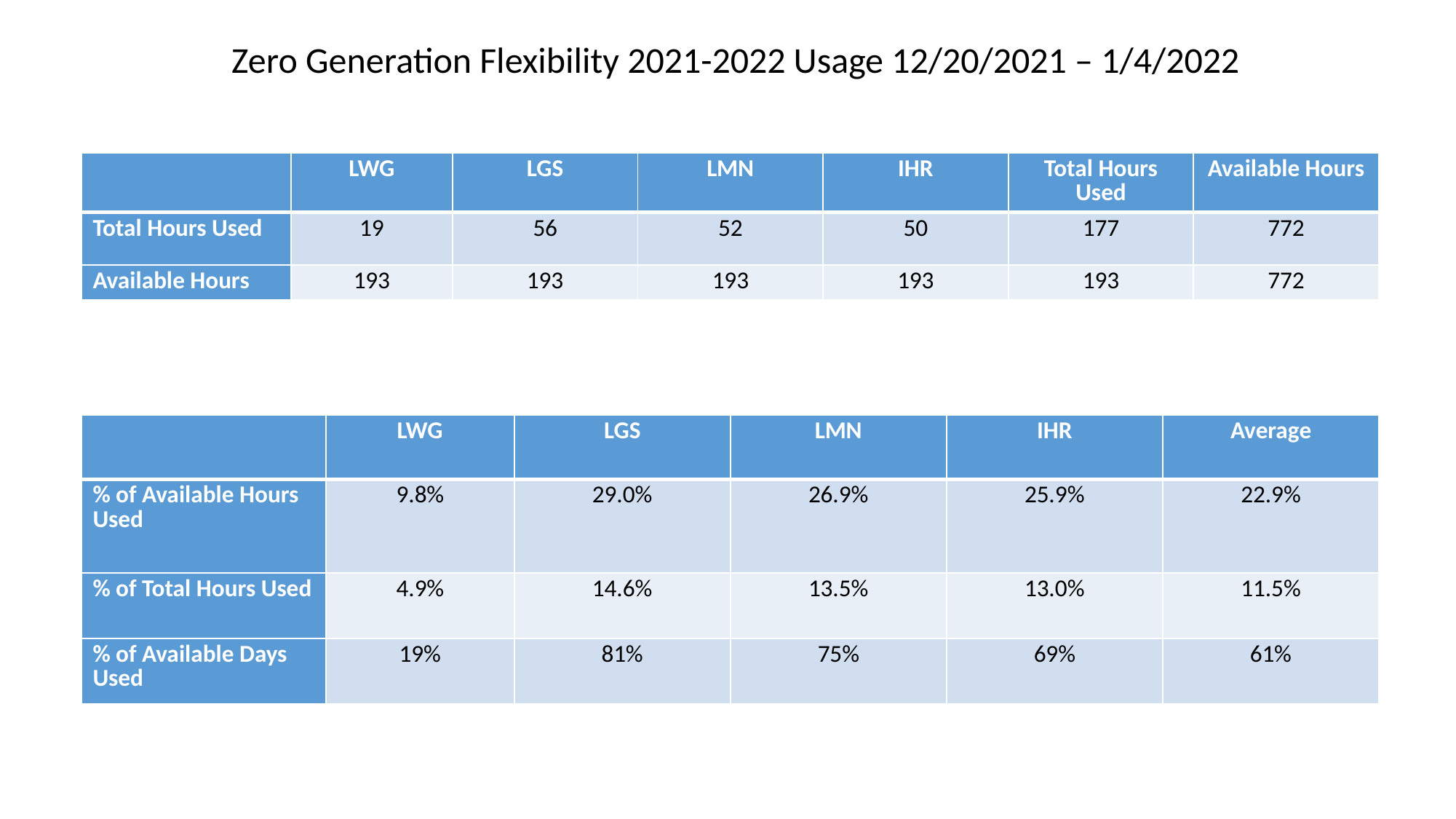

# Zero Generation Flexibility 2021-2022 Usage 12/20/2021 – 1/4/2022
|  | LWG | LGS | LMN | IHR | Total Hours Used | Available Hours |
| --- | --- | --- | --- | --- | --- | --- |
| Total Hours Used | 19 | 56 | 52 | 50 | 177 | 772 |
| Available Hours | 193 | 193 | 193 | 193 | 193 | 772 |
|  | LWG | LGS | LMN | IHR | Average |
| --- | --- | --- | --- | --- | --- |
| % of Available Hours Used | 9.8% | 29.0% | 26.9% | 25.9% | 22.9% |
| % of Total Hours Used | 4.9% | 14.6% | 13.5% | 13.0% | 11.5% |
| % of Available Days Used | 19% | 81% | 75% | 69% | 61% |